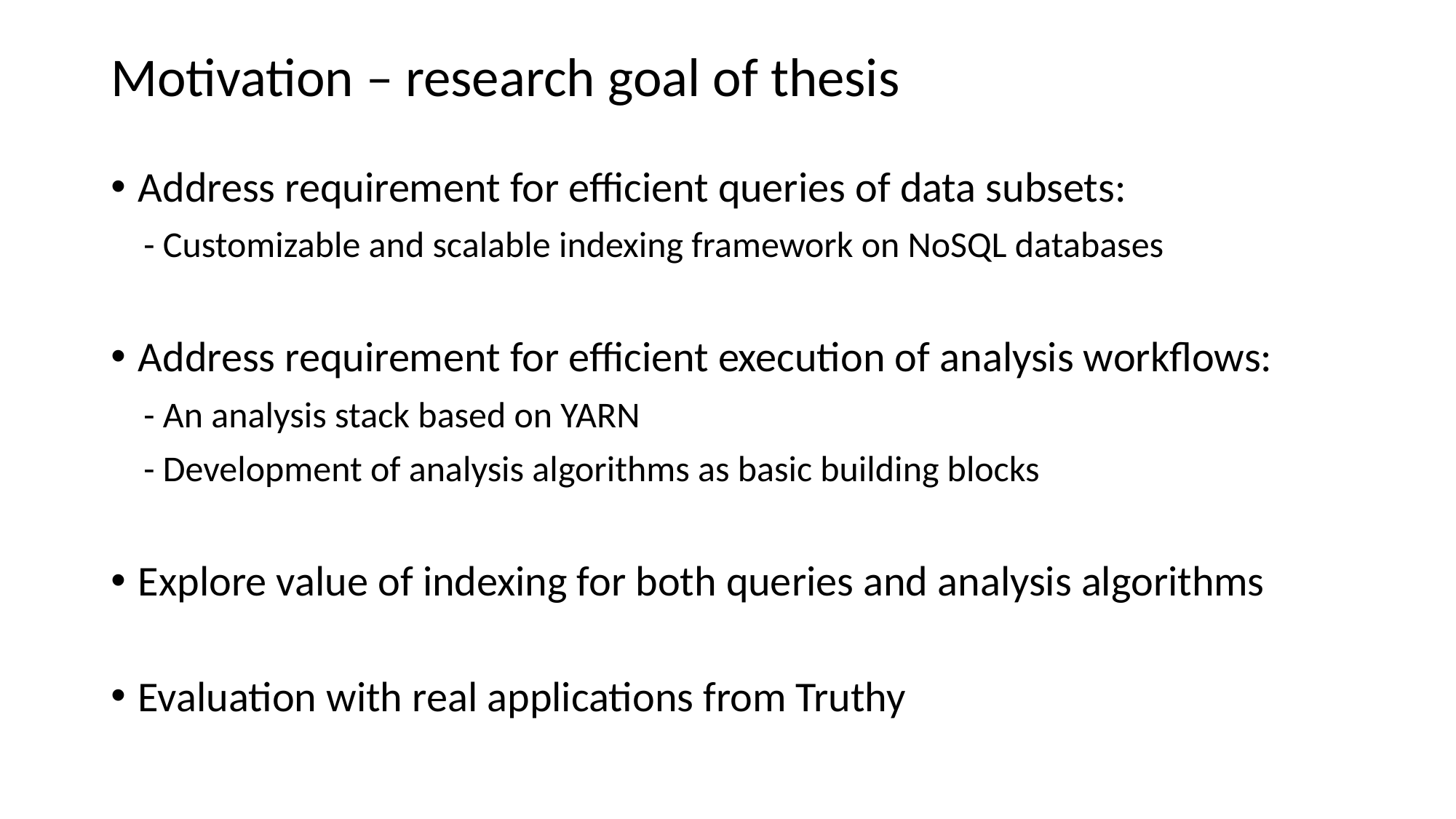

# Motivation – research goal of thesis
Address requirement for efficient queries of data subsets:
    - Customizable and scalable indexing framework on NoSQL databases

Address requirement for efficient execution of analysis workflows:
    - An analysis stack based on YARN
    - Development of analysis algorithms as basic building blocks

Explore value of indexing for both queries and analysis algorithms

Evaluation with real applications from Truthy